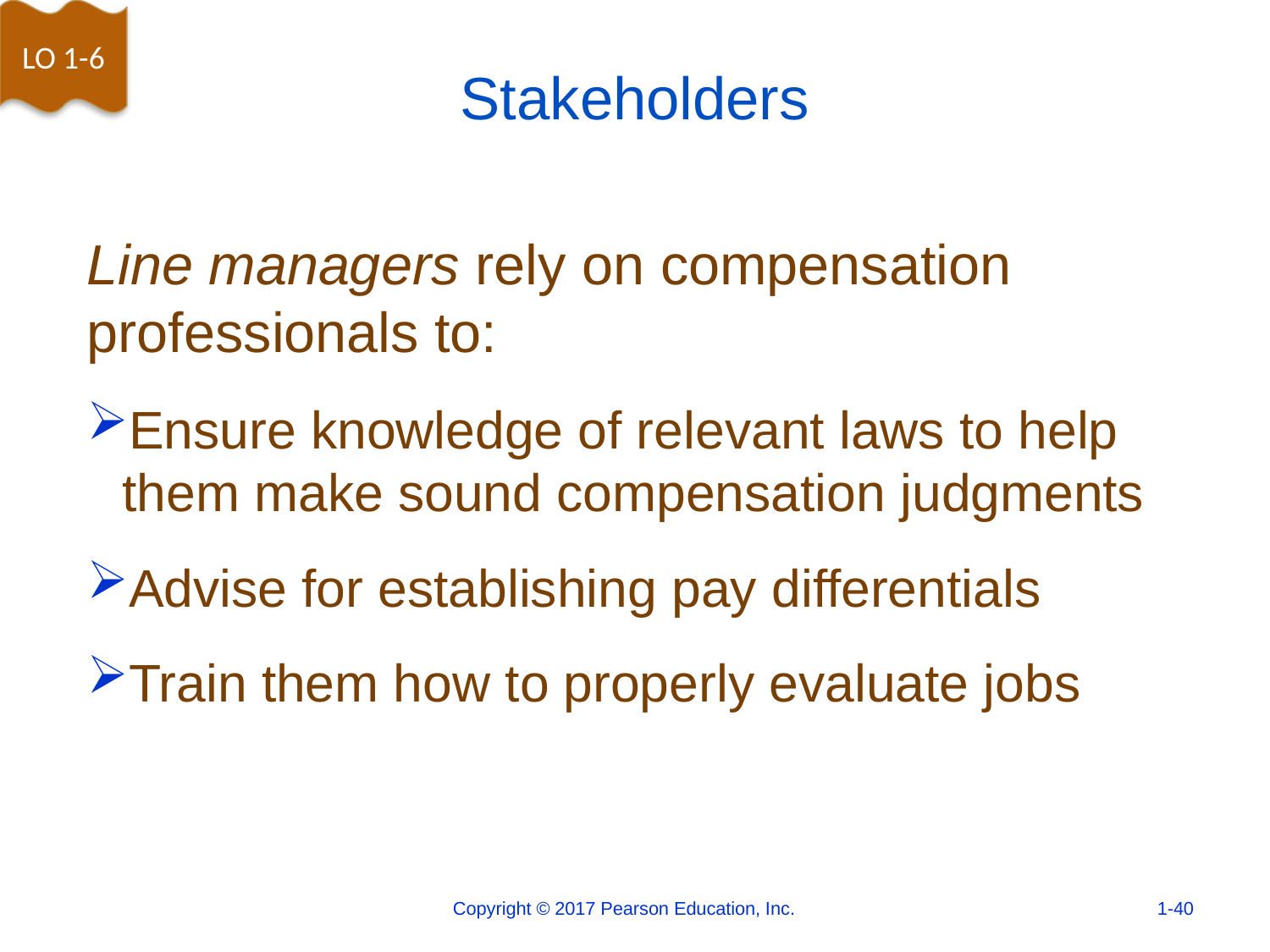

LO 1-6
# Stakeholders
Line managers rely on compensation professionals to:
Ensure knowledge of relevant laws to help them make sound compensation judgments
Advise for establishing pay differentials
Train them how to properly evaluate jobs
Copyright © 2017 Pearson Education, Inc.
1-40